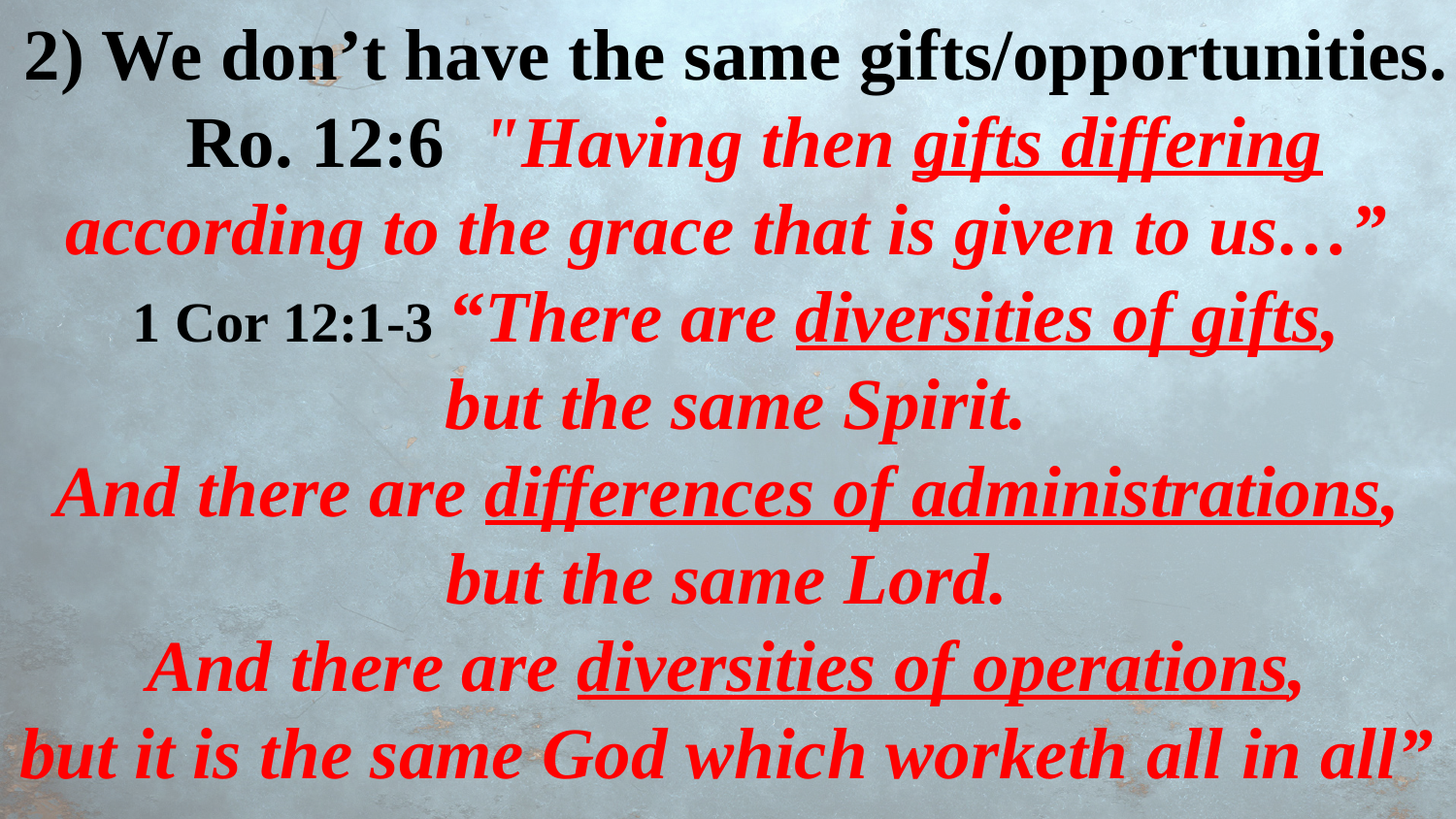

2) We don’t have the same gifts/opportunities.
  Ro. 12:6  "Having then gifts differing according to the grace that is given to us…”
1 Cor 12:1-3 “There are diversities of gifts,
 but the same Spirit.
And there are differences of administrations,
but the same Lord.
And there are diversities of operations,
but it is the same God which worketh all in all”